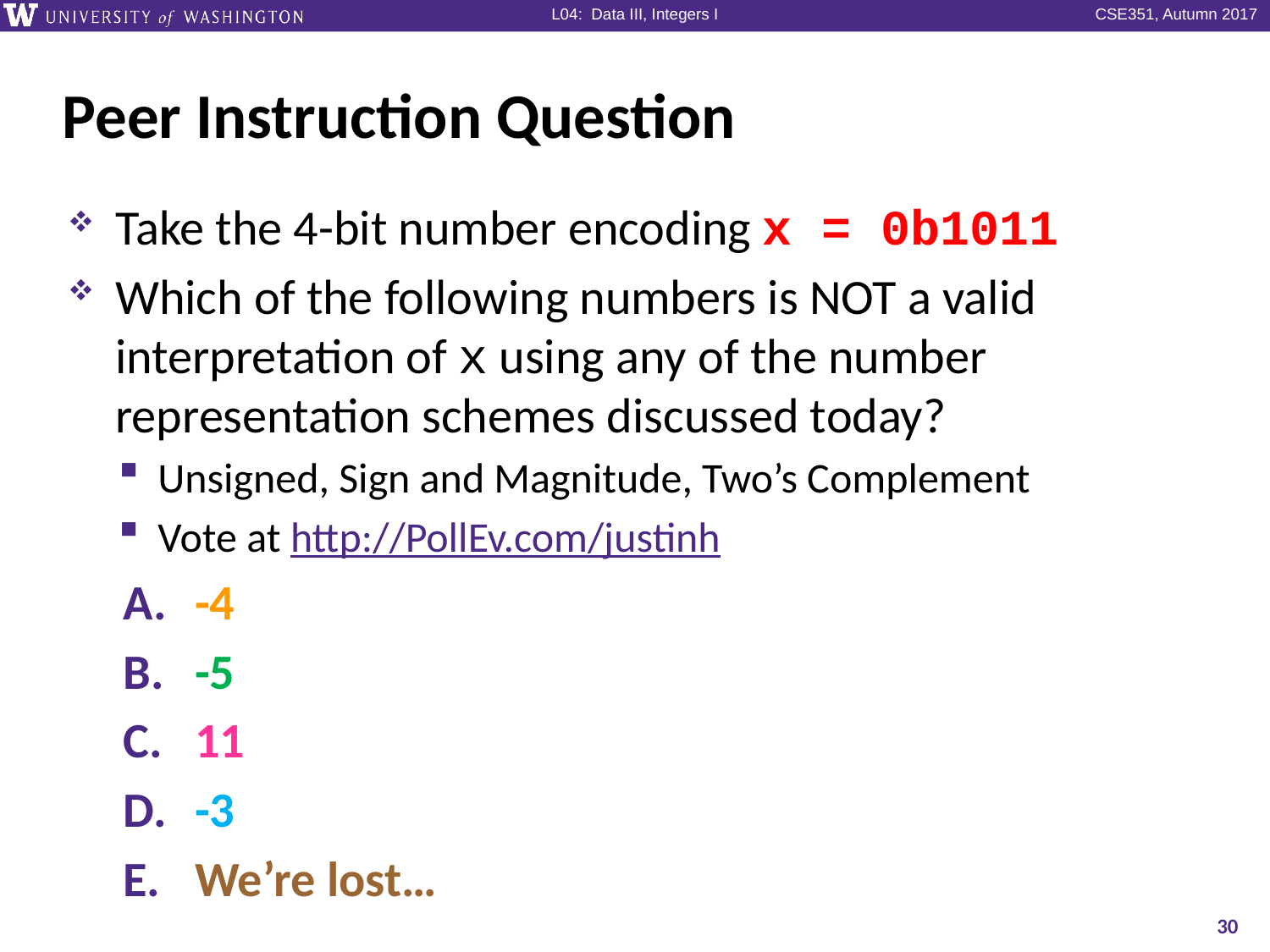

# Peer Instruction Question
Take the 4-bit number encoding x = 0b1011
Which of the following numbers is NOT a valid interpretation of x using any of the number representation schemes discussed today?
Unsigned, Sign and Magnitude, Two’s Complement
Vote at http://PollEv.com/justinh
-4
-5
11
-3
We’re lost…
30